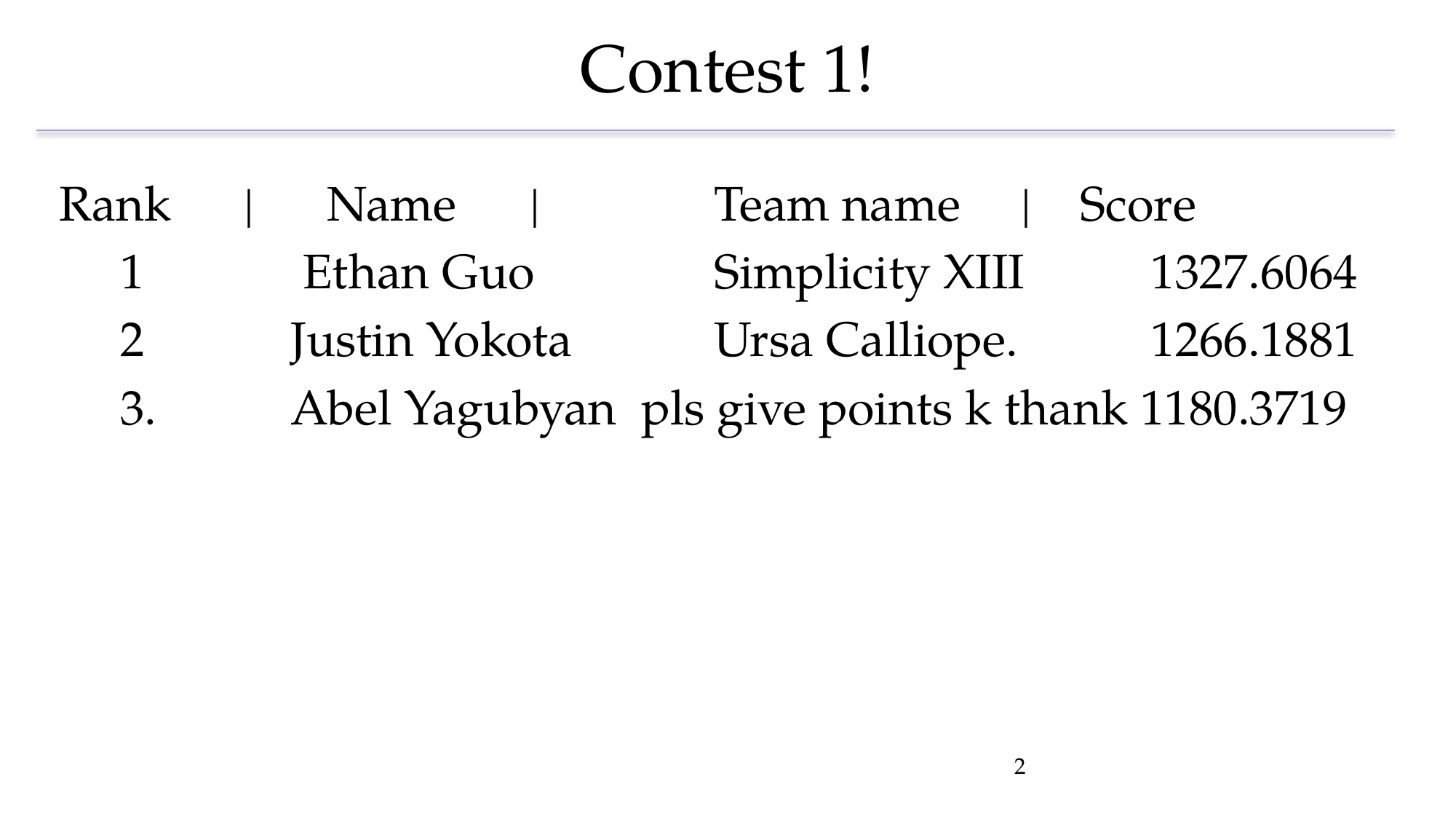

# Contest 1!
Rank      |      Name      |      	Team name     |    Score
     1             Ethan Guo       	Simplicity XIII      	1327.6064
     2            Justin Yokota      	Ursa Calliope.       	1266.1881
     3.           Abel Yagubyan  pls give points k thank 1180.3719
2